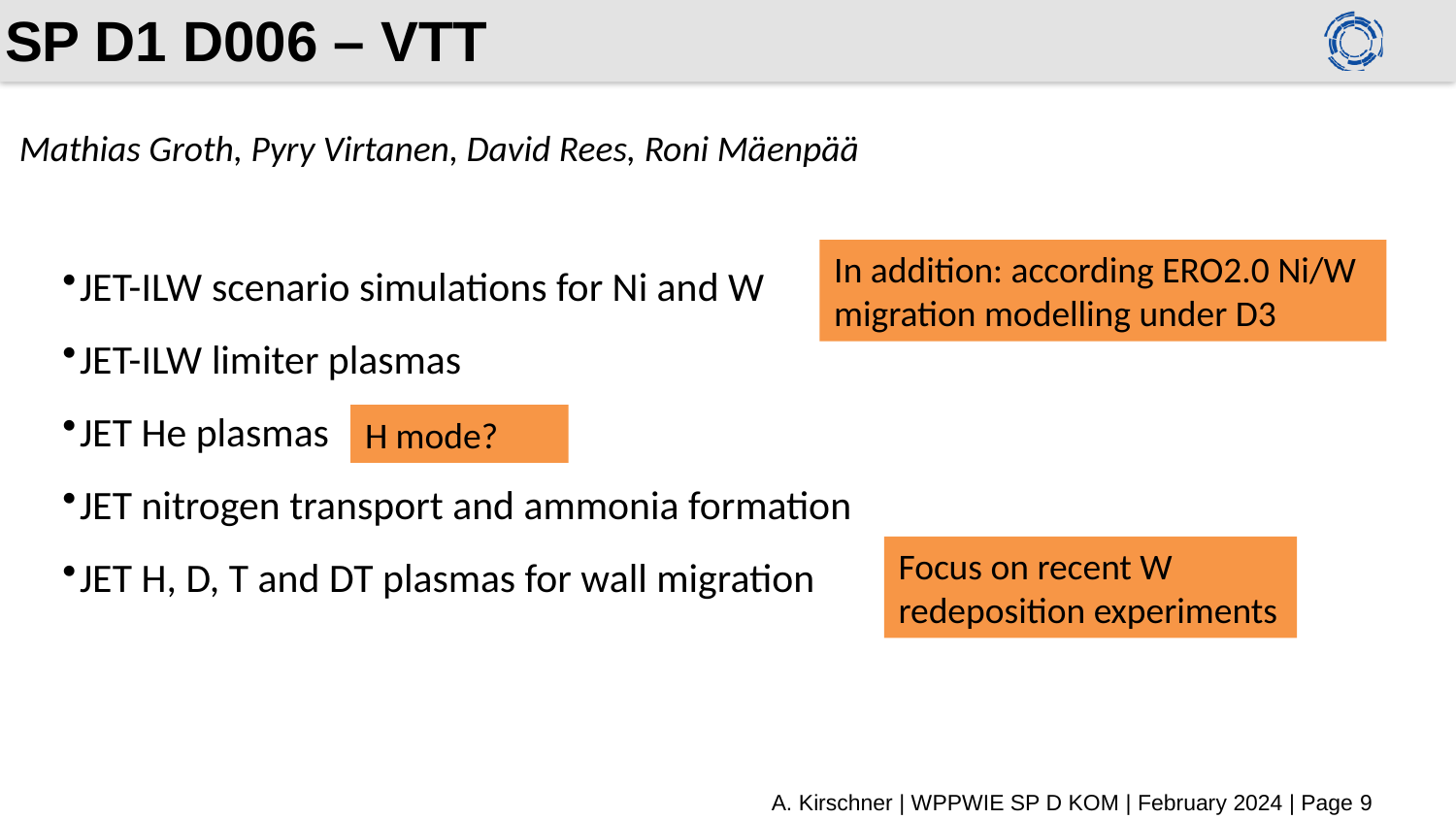

# SP D1 D006 – VTT
Mathias Groth, Pyry Virtanen, David Rees, Roni Mäenpää
In addition: according ERO2.0 Ni/W migration modelling under D3
JET-ILW scenario simulations for Ni and W
JET-ILW limiter plasmas
JET He plasmas
JET nitrogen transport and ammonia formation
JET H, D, T and DT plasmas for wall migration
H mode?
Focus on recent W redeposition experiments
A. Kirschner | WPPWIE SP D KOM | February 2024 | Page 9